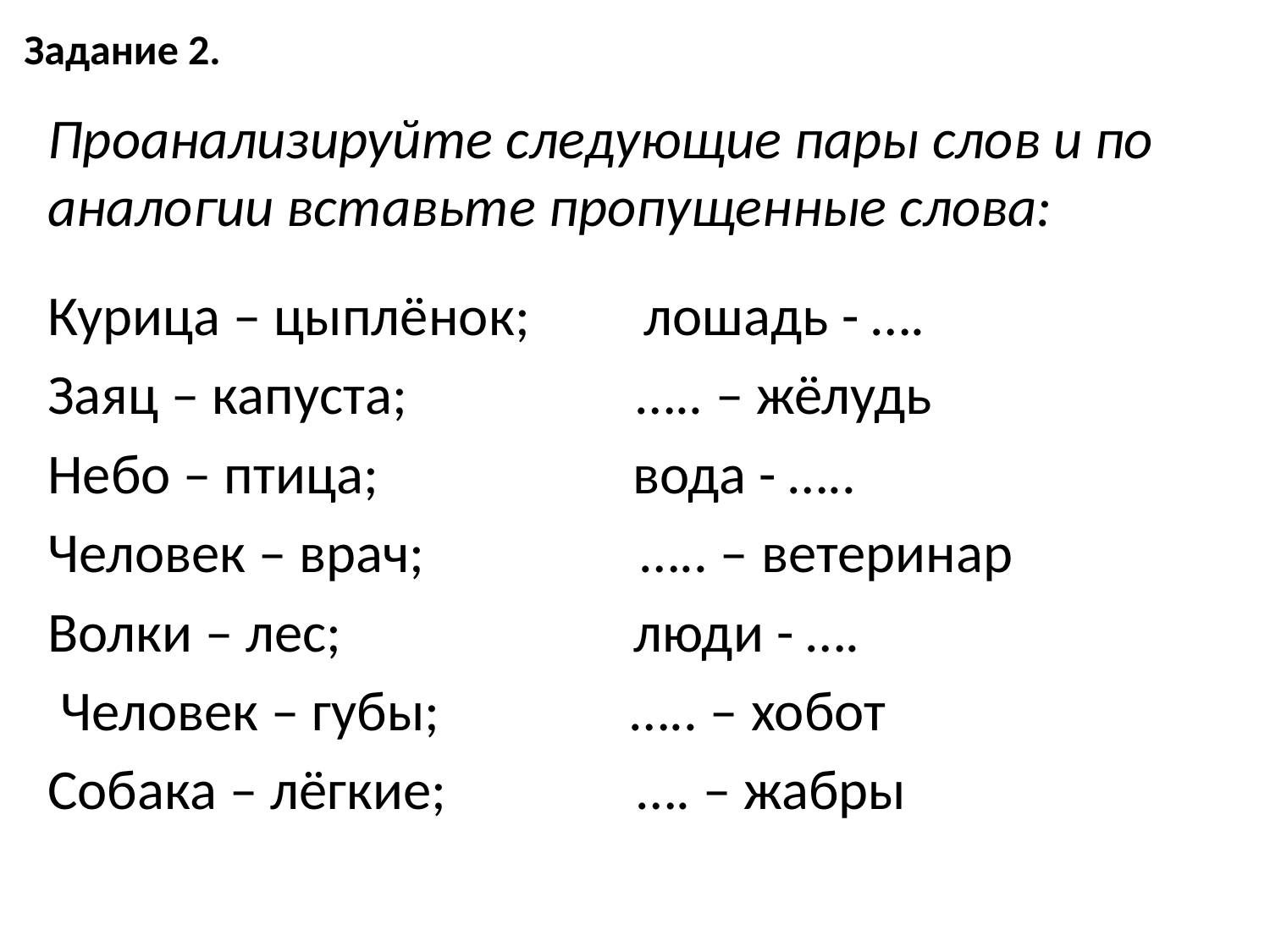

# Задание 2.
Проанализируйте следующие пары слов и по аналогии вставьте пропущенные слова:

Курица – цыплёнок;         лошадь - ….
Заяц – капуста;                  ….. – жёлудь
Небо – птица;                    вода - …..
Человек – врач;                 ….. – ветеринар
Волки – лес;                       люди - ….
 Человек – губы;               ….. – хобот
Собака – лёгкие;               …. – жабры